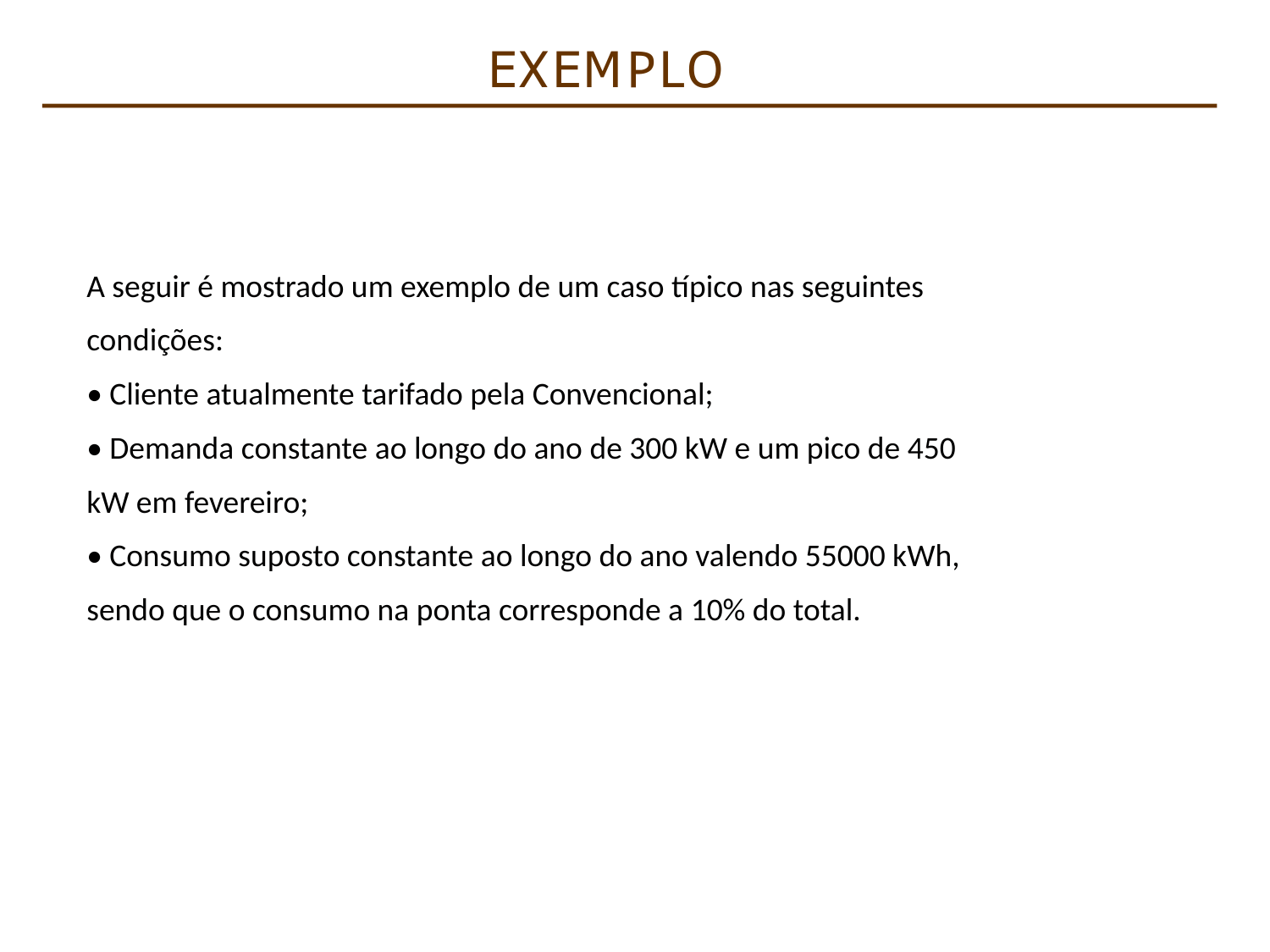

EXEMPLO

A seguir é mostrado um exemplo de um caso típico nas seguintes
condições:
• Cliente atualmente tarifado pela Convencional;
• Demanda constante ao longo do ano de 300 kW e um pico de 450
kW em fevereiro;
• Consumo suposto constante ao longo do ano valendo 55000 kWh,
sendo que o consumo na ponta corresponde a 10% do total.
INSTALACOES ELETRICAS I – PEA 2402